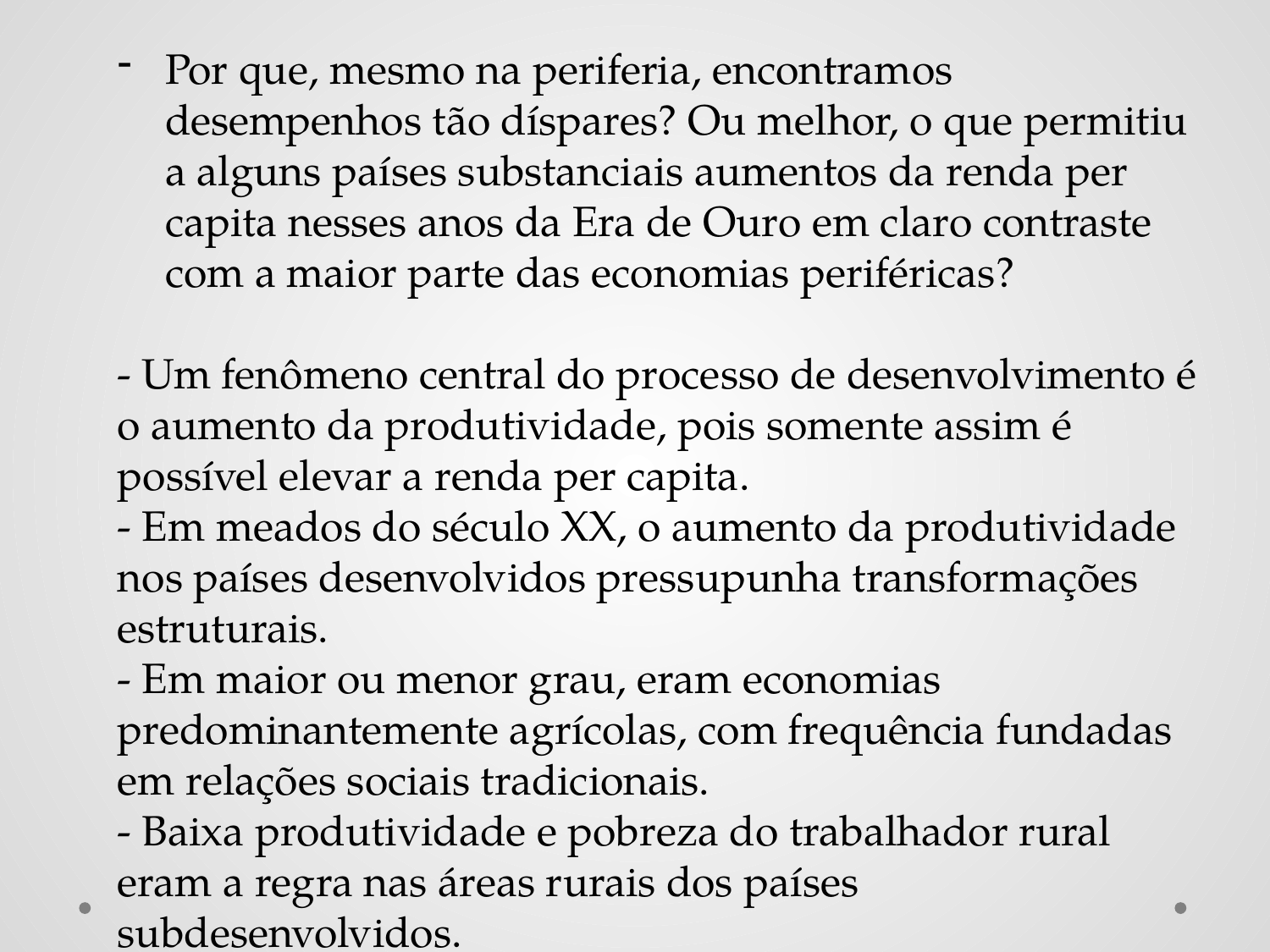

Por que, mesmo na periferia, encontramos desempenhos tão díspares? Ou melhor, o que permitiu a alguns países substanciais aumentos da renda per capita nesses anos da Era de Ouro em claro contraste com a maior parte das economias periféricas?

- Um fenômeno central do processo de desenvolvimento é o aumento da produtividade, pois somente assim é possível elevar a renda per capita.
- Em meados do século XX, o aumento da produtividade nos países desenvolvidos pressupunha transformações estruturais.
- Em maior ou menor grau, eram economias predominantemente agrícolas, com frequência fundadas em relações sociais tradicionais.
- Baixa produtividade e pobreza do trabalhador rural eram a regra nas áreas rurais dos países subdesenvolvidos.